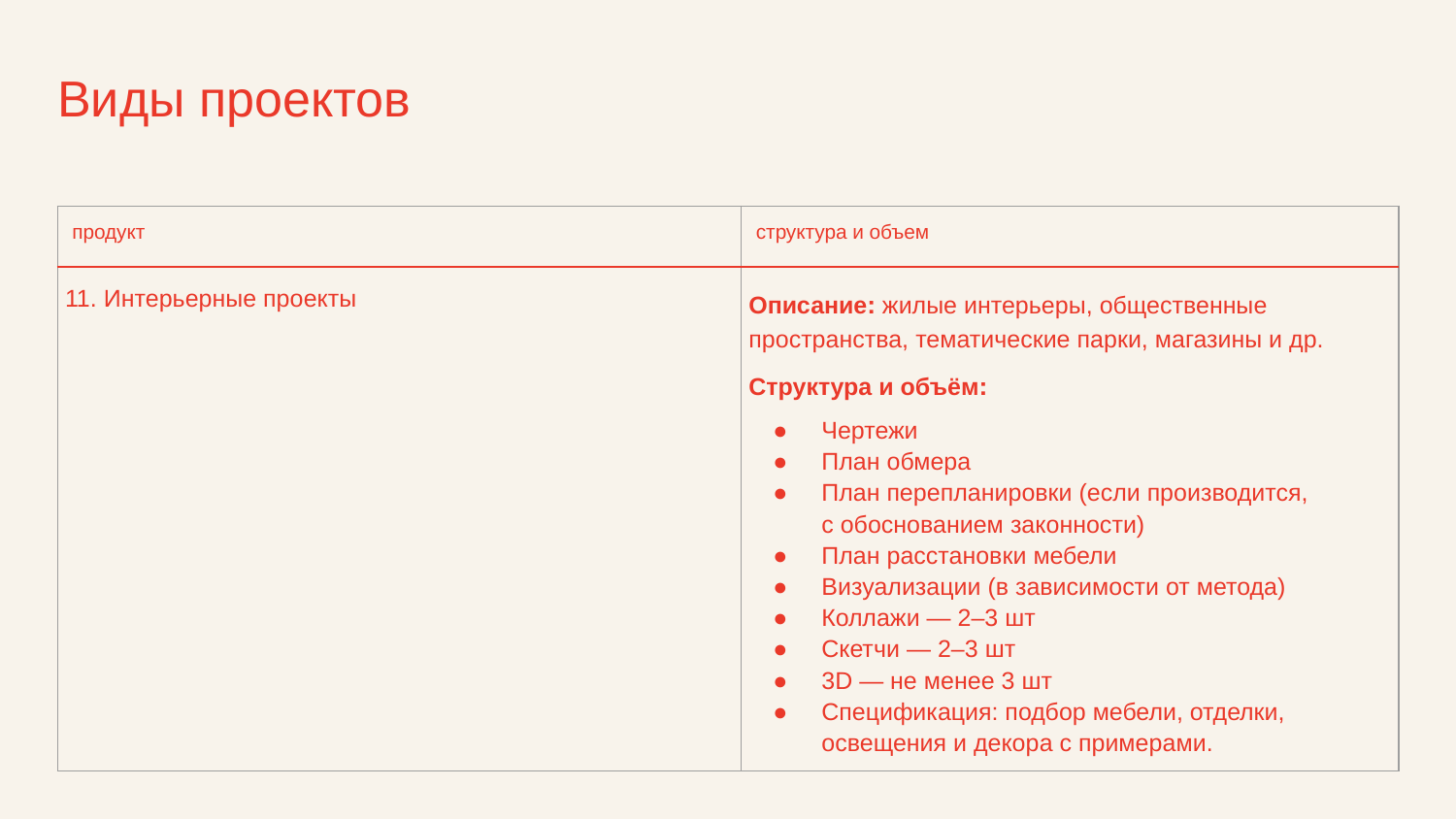

Виды проектов
| продукт | структура и объем |
| --- | --- |
| 11. Интерьерные проекты | Описание: жилые интерьеры, общественные пространства, тематические парки, магазины и др. Структура и объём: Чертежи План обмера План перепланировки (если производится, с обоснованием законности) План расстановки мебели Визуализации (в зависимости от метода) Коллажи — 2–3 шт Скетчи — 2–3 шт 3D — не менее 3 шт Спецификация: подбор мебели, отделки, освещения и декора с примерами. |